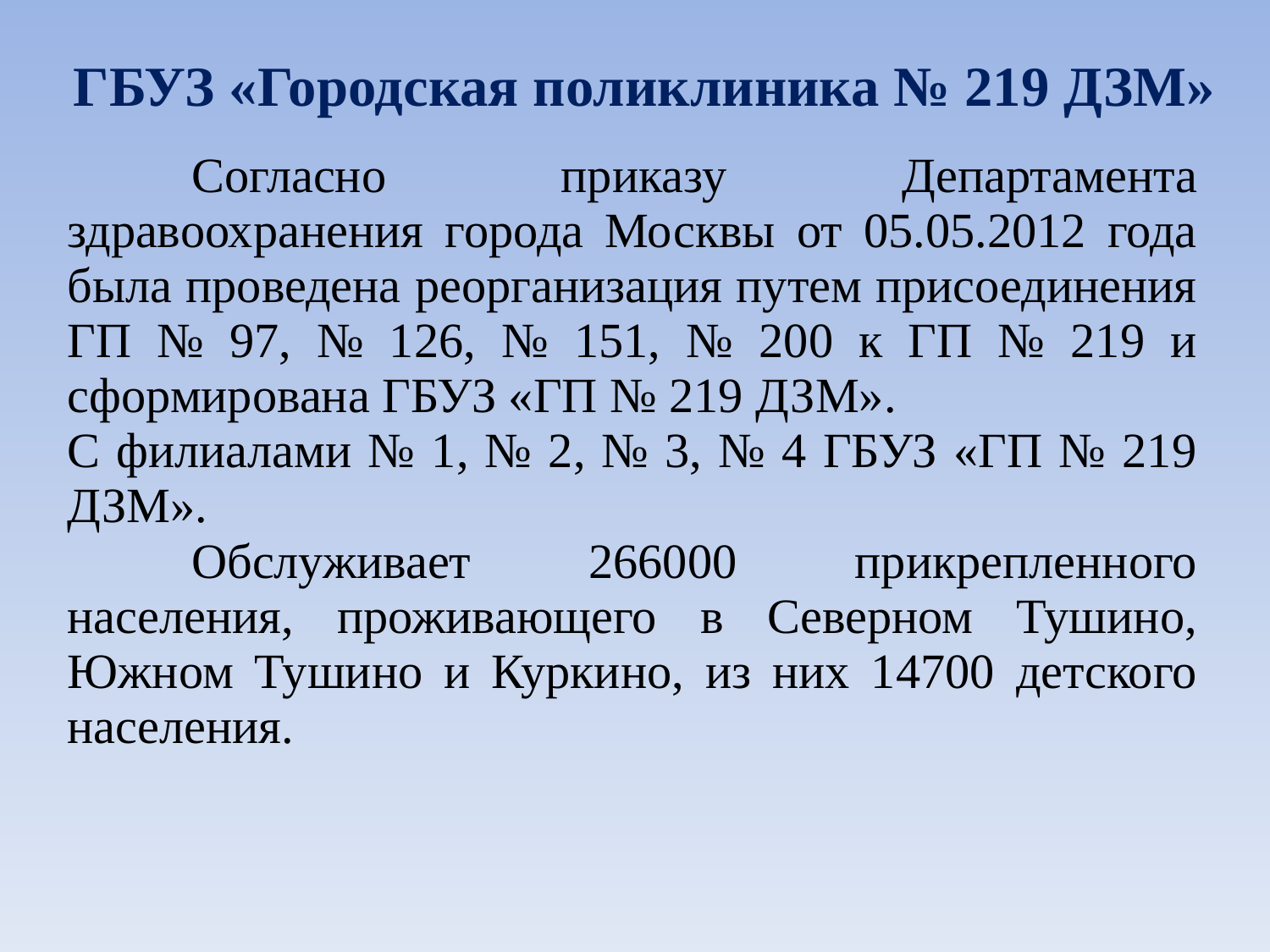

# ГБУЗ «Городская поликлиника № 219 ДЗМ»
		Согласно приказу Департамента здравоохранения города Москвы от 05.05.2012 года была проведена реорганизация путем присоединения ГП № 97, № 126, № 151, № 200 к ГП № 219 и сформирована ГБУЗ «ГП № 219 ДЗМ».
С филиалами № 1, № 2, № 3, № 4 ГБУЗ «ГП № 219 ДЗМ».
		Обслуживает 266000 прикрепленного населения, проживающего в Северном Тушино, Южном Тушино и Куркино, из них 14700 детского населения.